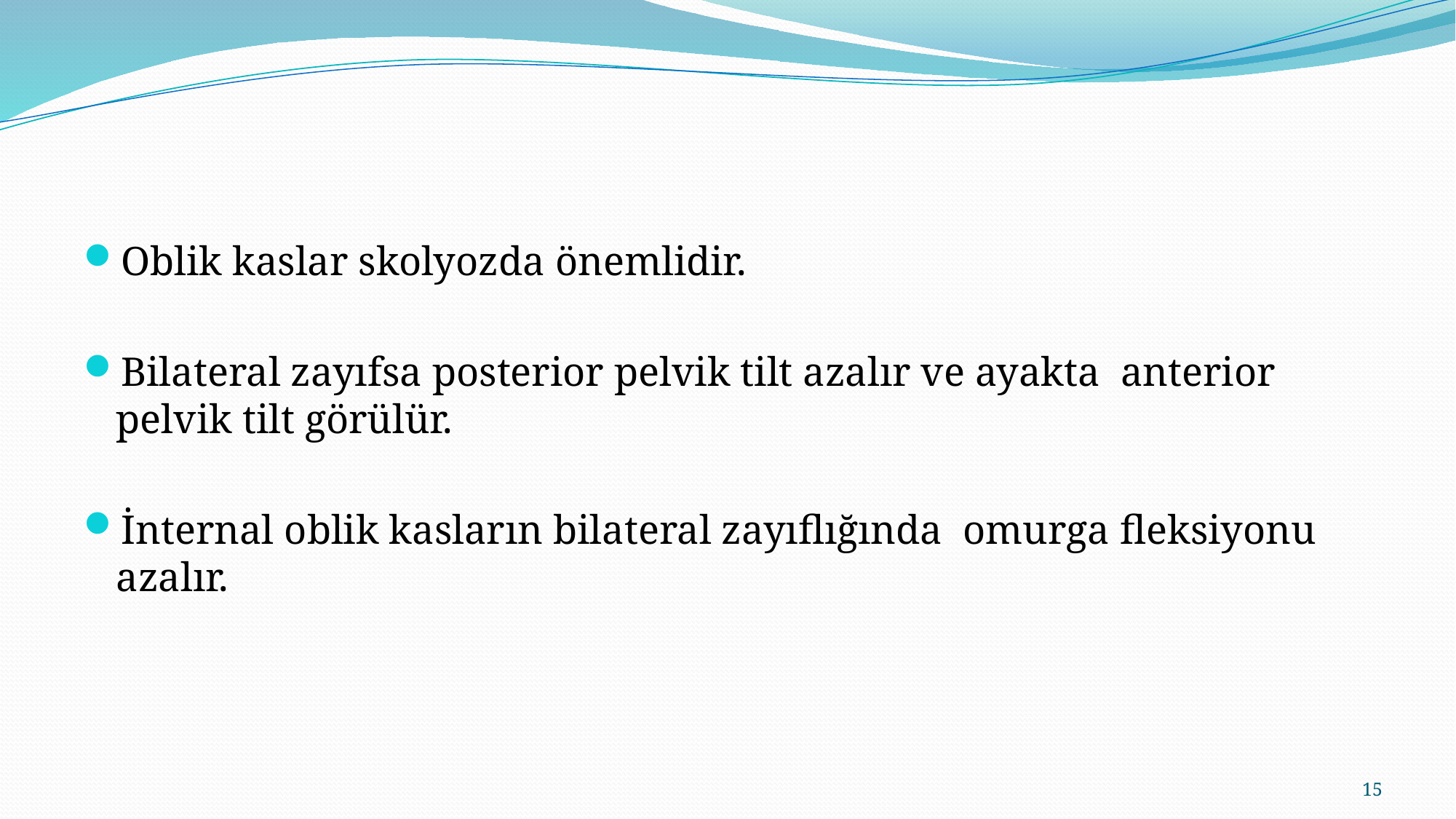

Oblik kaslar skolyozda önemlidir.

Bilateral zayıfsa posterior pelvik tilt azalır ve ayakta  anterior pelvik tilt görülür.

İnternal oblik kasların bilateral zayıflığında  omurga fleksiyonu azalır.
15